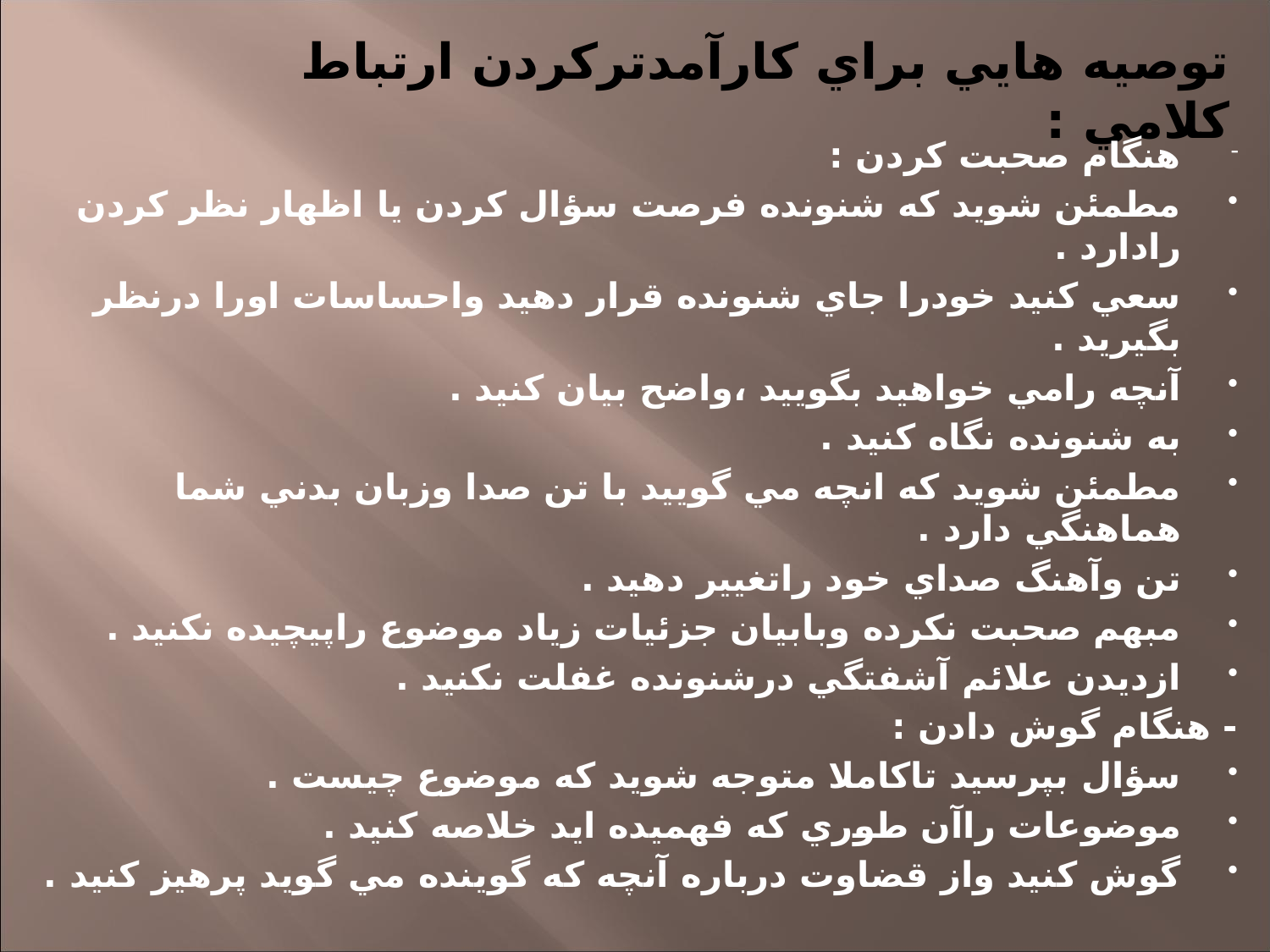

# توصيه هايي براي كارآمدتركردن ارتباط كلامي :
هنگام صحبت كردن :
مطمئن شويد كه شنونده فرصت سؤال كردن يا اظهار نظر كردن رادارد .
سعي كنيد خودرا جاي شنونده قرار دهيد واحساسات اورا درنظر بگيريد .
آنچه رامي خواهيد بگوييد ،واضح بيان كنيد .
به شنونده نگاه كنيد .
مطمئن شويد كه انچه مي گوييد با تن صدا وزبان بدني شما هماهنگي دارد .
تن وآهنگ صداي خود راتغيير دهيد .
مبهم صحبت نكرده وبابيان جزئيات زياد موضوع راپيچيده نكنيد .
ازديدن علائم آشفتگي درشنونده غفلت نكنيد .
- هنگام گوش دادن :
سؤال بپرسيد تاكاملا متوجه شويد كه موضوع چيست .
موضوعات راآن طوري كه فهميده ايد خلاصه كنيد .
گوش كنيد واز قضاوت درباره آنچه كه گوينده مي گويد پرهيز كنيد .